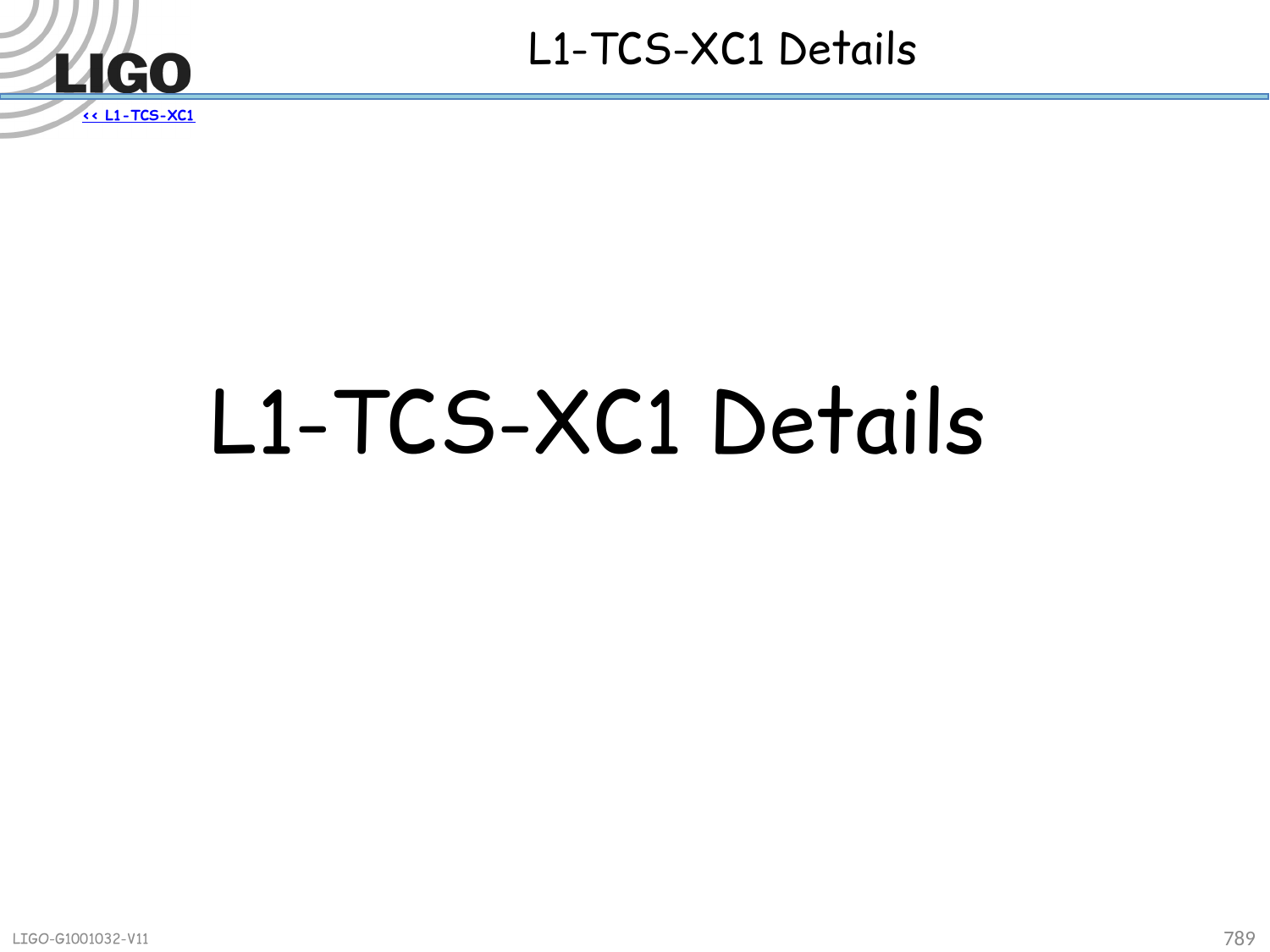

# L1-TCS-XC1 Details
<< L1-TCS-XC1
L1-TCS-XC1 Details
789
LIGO-G1001032-V11